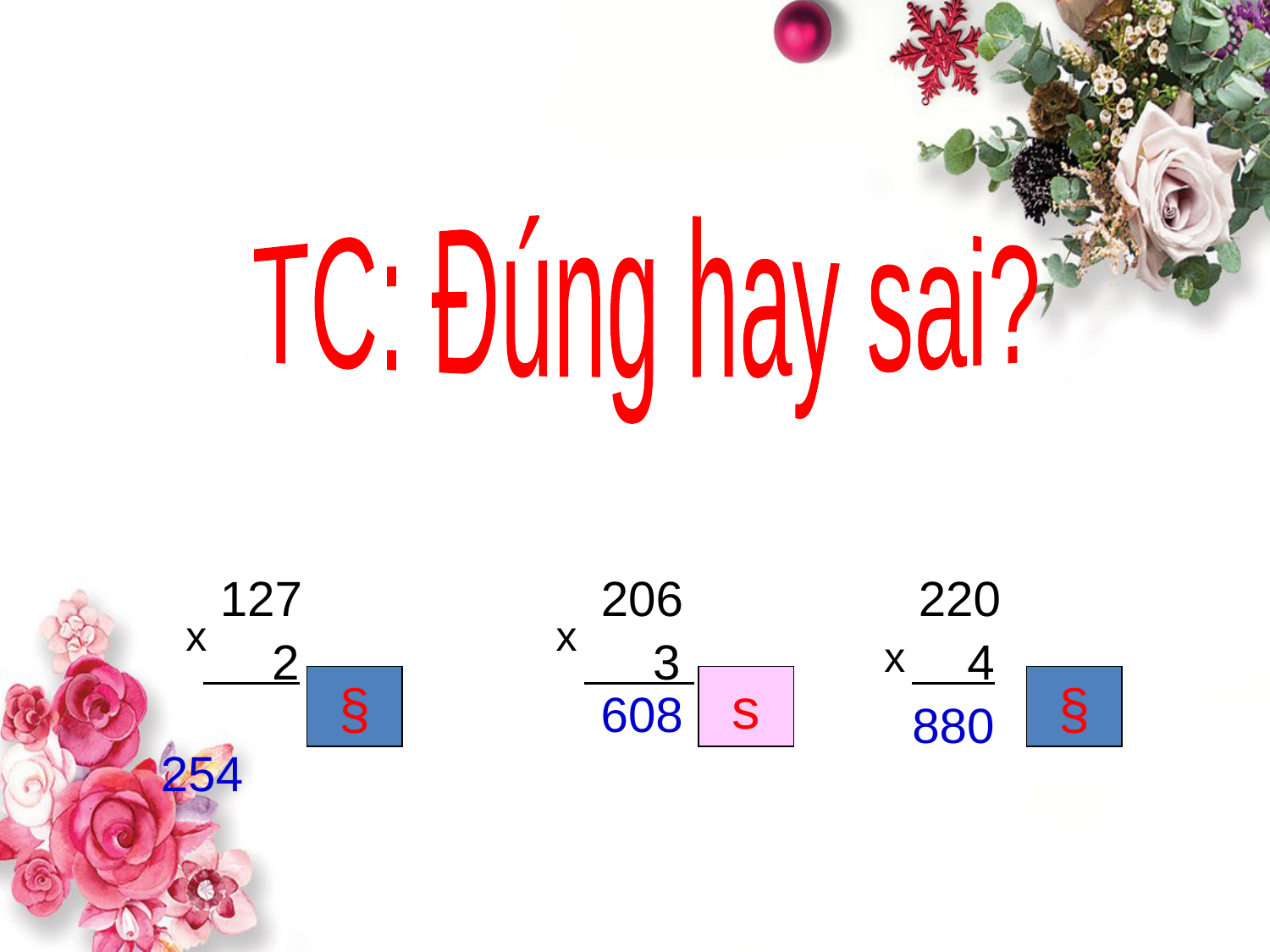

TC: Đúng hay sai?
  127
  206
  220
   x
   x
     2
     3
   x
    4
§
s
§
    254
  608
880